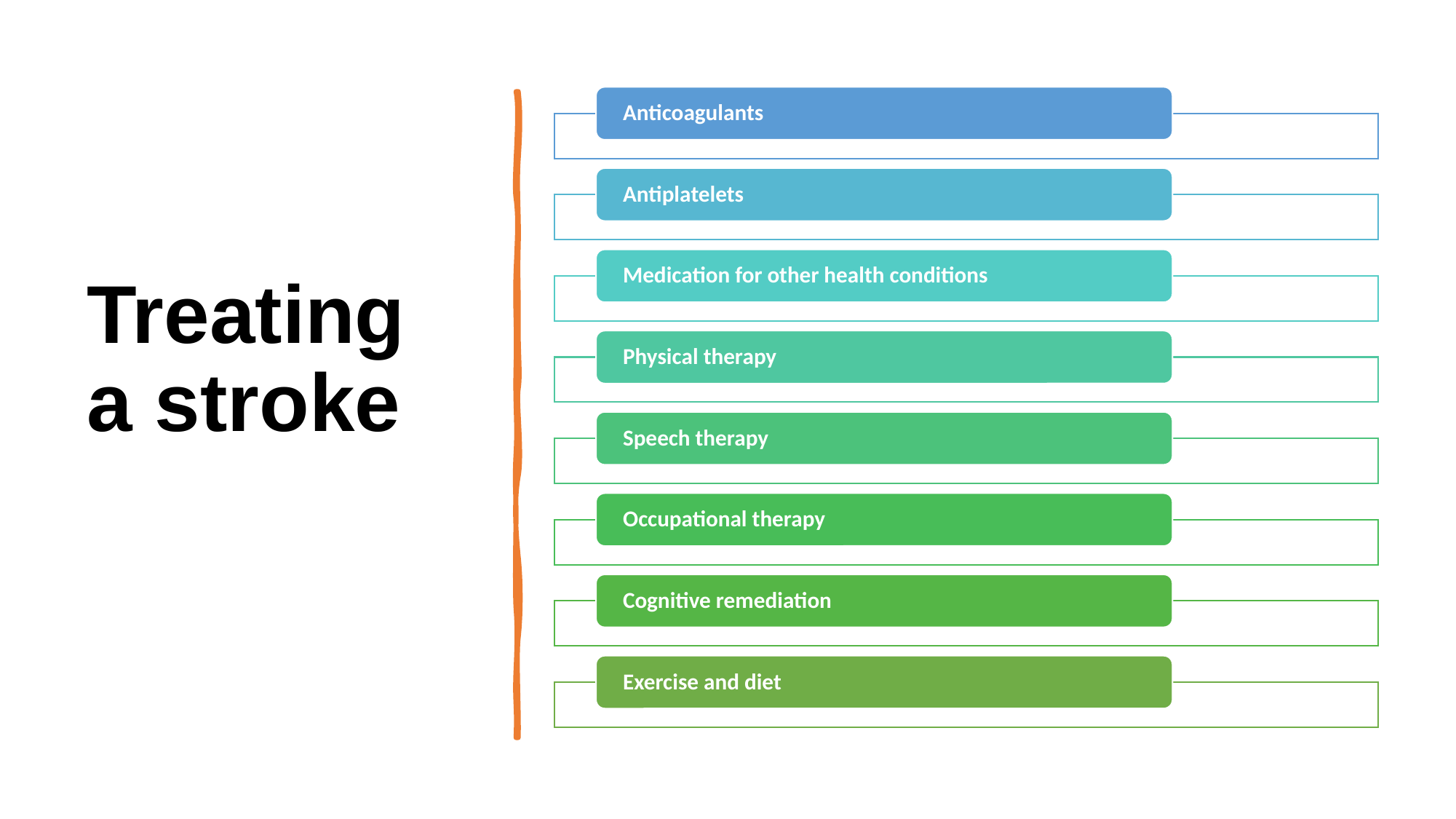

Anticoagulants
Antiplatelets
Medication for other health conditions
Physical therapy
Speech therapy
Occupational therapy
Cognitive remediation
Exercise and diet
# Treating a stroke